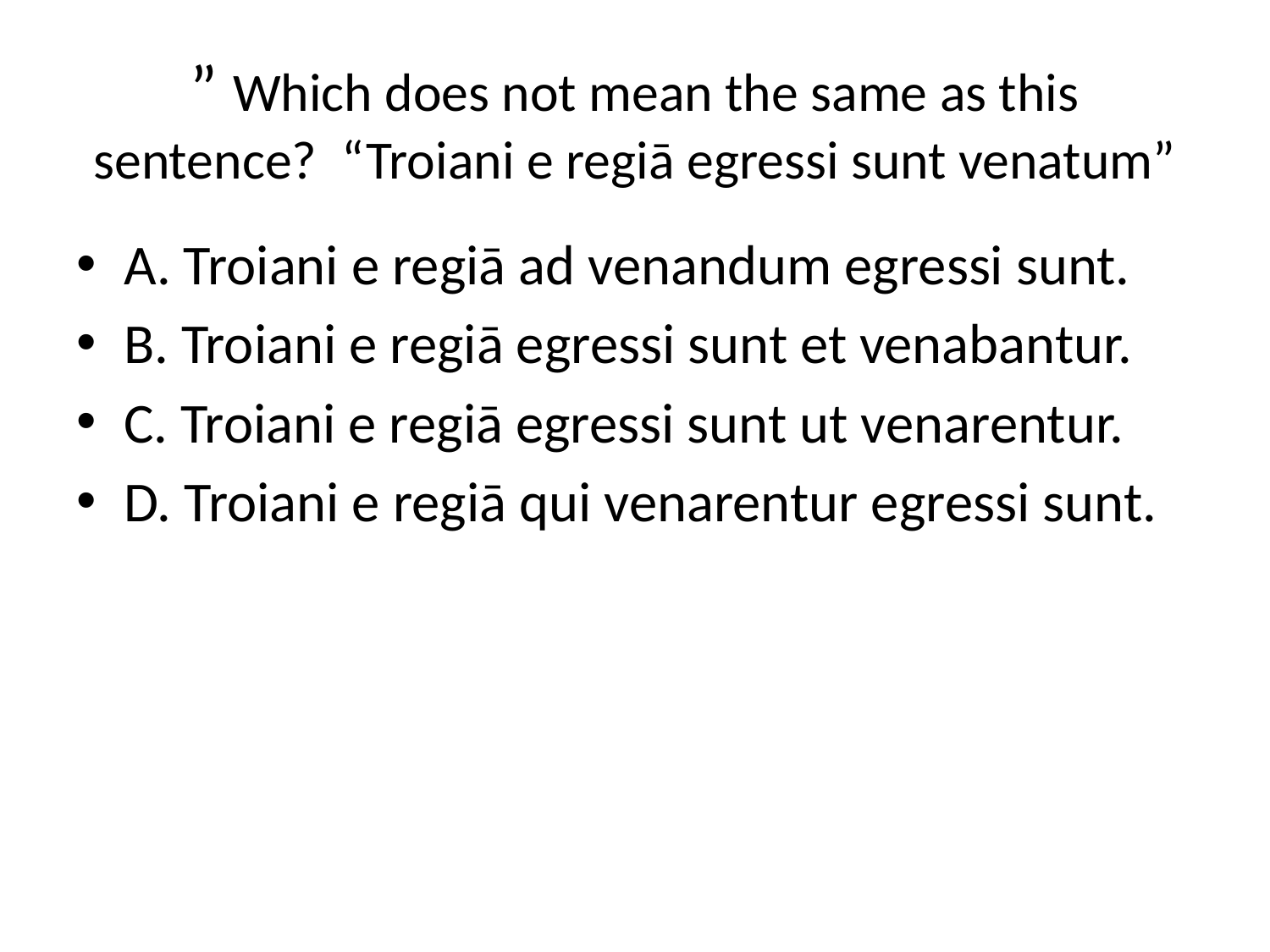

# ” Which does not mean the same as this sentence?  “Troiani e regiā egressi sunt venatum”
A. Troiani e regiā ad venandum egressi sunt.
B. Troiani e regiā egressi sunt et venabantur.
C. Troiani e regiā egressi sunt ut venarentur.
D. Troiani e regiā qui venarentur egressi sunt.